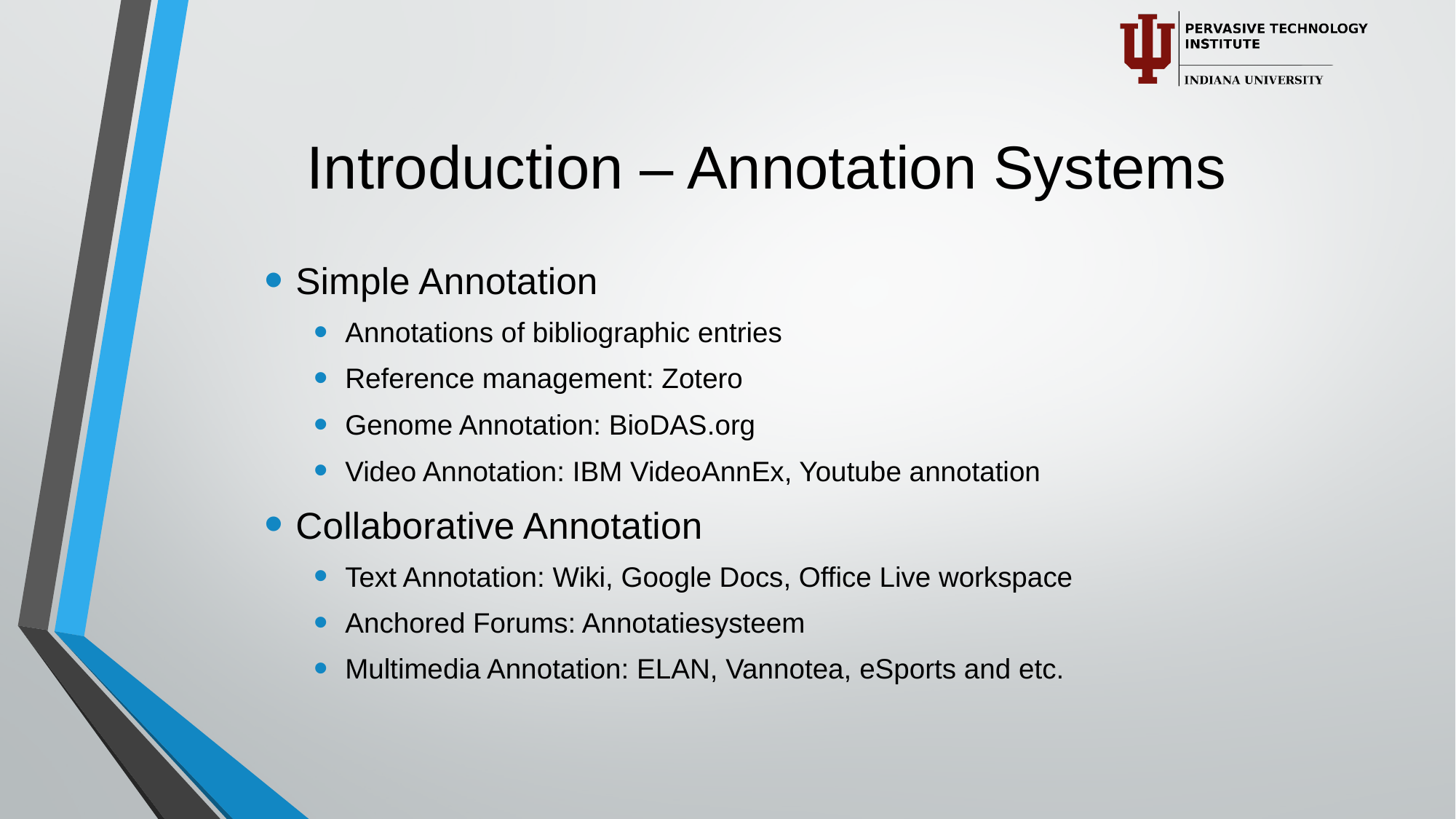

# Introduction – Annotation Systems
Simple Annotation
Annotations of bibliographic entries
Reference management: Zotero
Genome Annotation: BioDAS.org
Video Annotation: IBM VideoAnnEx, Youtube annotation
Collaborative Annotation
Text Annotation: Wiki, Google Docs, Office Live workspace
Anchored Forums: Annotatiesysteem
Multimedia Annotation: ELAN, Vannotea, eSports and etc.